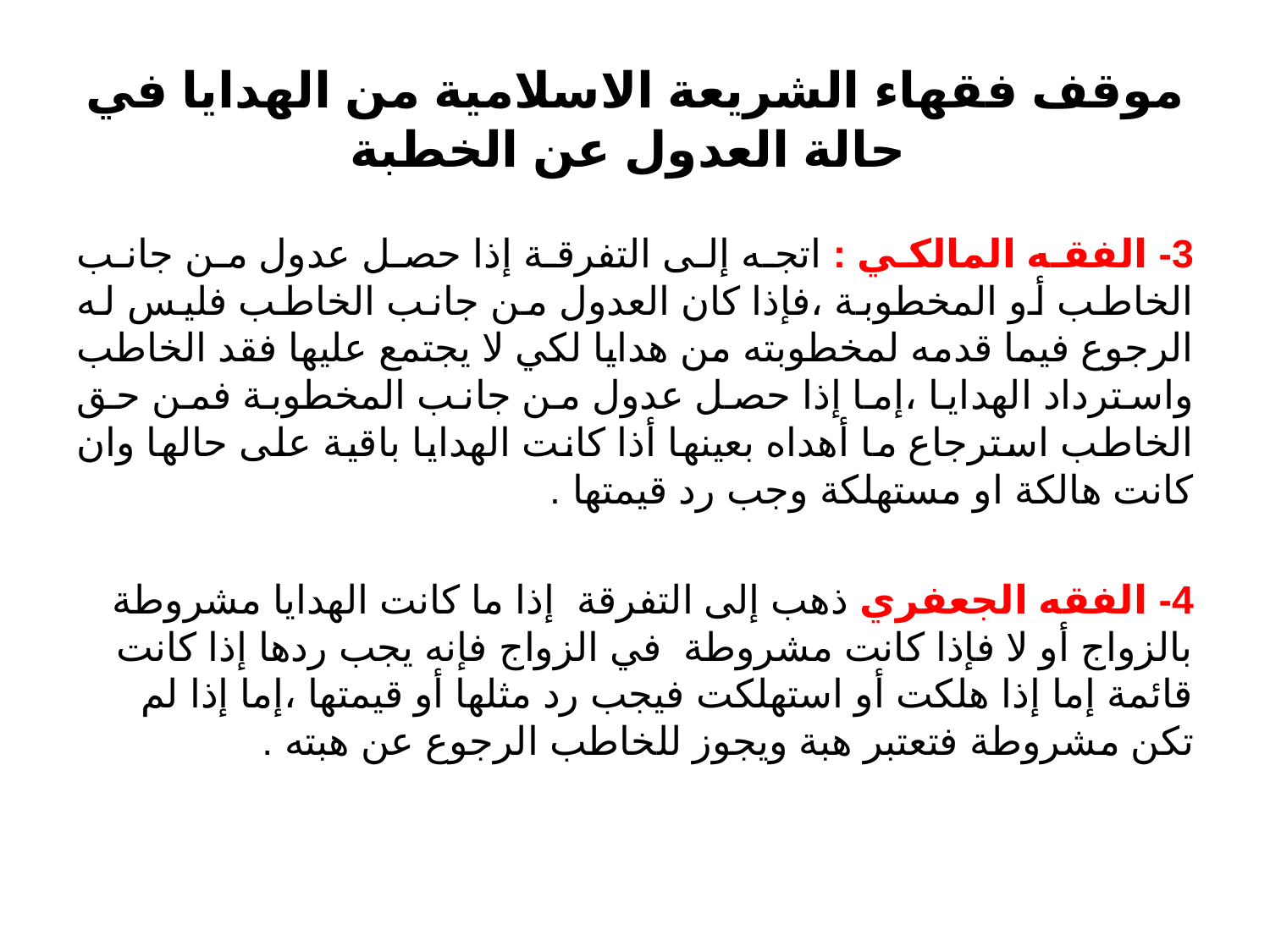

# موقف فقهاء الشريعة الاسلامية من الهدايا في حالة العدول عن الخطبة
3- الفقه المالكي : اتجه إلى التفرقة إذا حصل عدول من جانب الخاطب أو المخطوبة ،فإذا كان العدول من جانب الخاطب فليس له الرجوع فيما قدمه لمخطوبته من هدايا لكي لا يجتمع عليها فقد الخاطب واسترداد الهدايا ،إما إذا حصل عدول من جانب المخطوبة فمن حق الخاطب استرجاع ما أهداه بعينها أذا كانت الهدايا باقية على حالها وان كانت هالكة او مستهلكة وجب رد قيمتها .

4- الفقه الجعفري ذهب إلى التفرقة  إذا ما كانت الهدايا مشروطة بالزواج أو لا فإذا كانت مشروطة  في الزواج فإنه يجب ردها إذا كانت قائمة إما إذا هلكت أو استهلكت فيجب رد مثلها أو قيمتها ،إما إذا لم تكن مشروطة فتعتبر هبة ويجوز للخاطب الرجوع عن هبته .